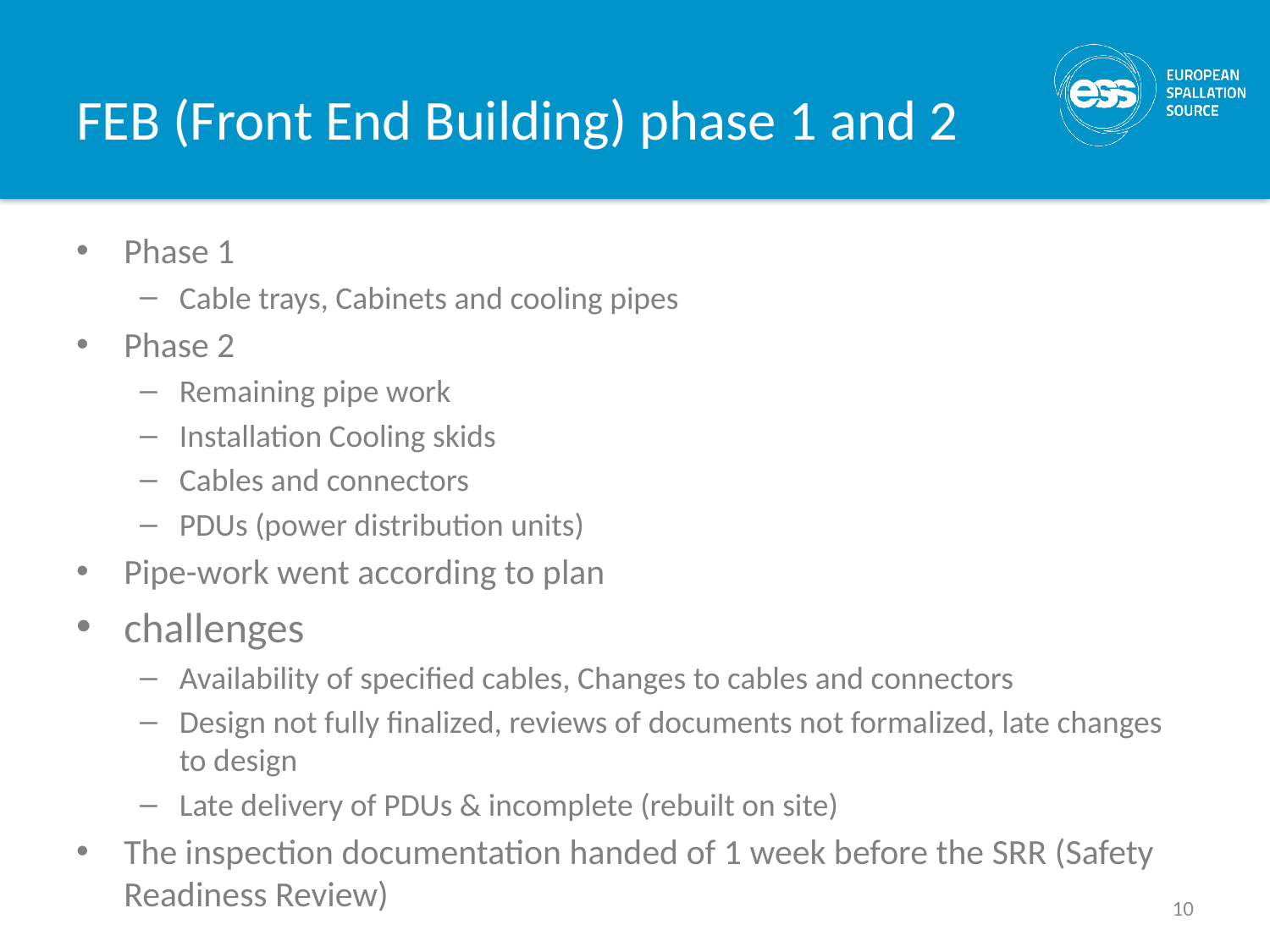

# FEB (Front End Building) phase 1 and 2

Phase 1
Cable trays, Cabinets and cooling pipes
Phase 2
Remaining pipe work
Installation Cooling skids
Cables and connectors
PDUs (power distribution units)
Pipe-work went according to plan
challenges
Availability of specified cables, Changes to cables and connectors
Design not fully finalized, reviews of documents not formalized, late changes to design
Late delivery of PDUs & incomplete (rebuilt on site)
The inspection documentation handed of 1 week before the SRR (Safety Readiness Review)
10